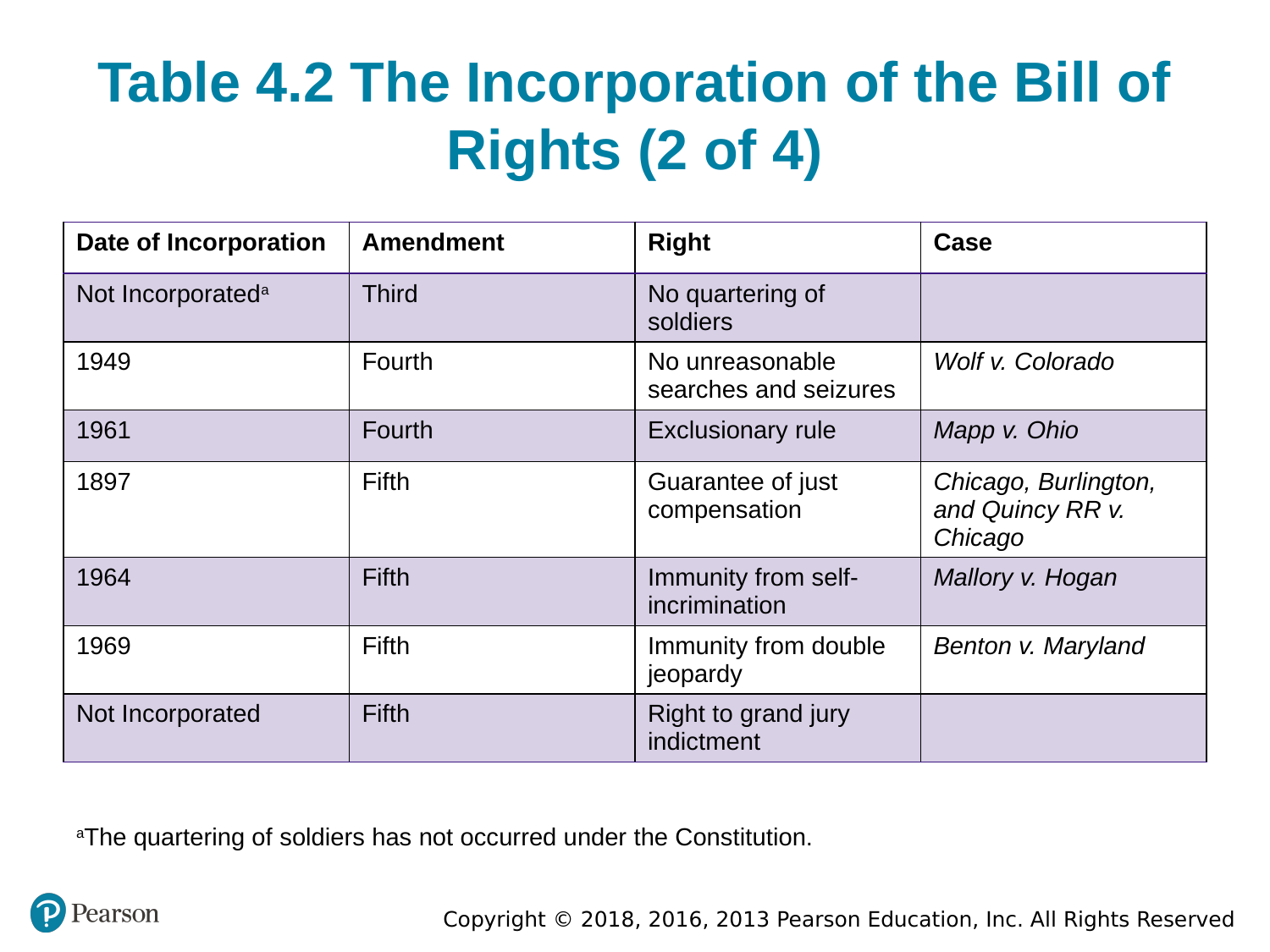

# Table 4.2 The Incorporation of the Bill of Rights (2 of 4)
| Date of Incorporation | Amendment | Right | Case |
| --- | --- | --- | --- |
| Not Incorporateda | Third | No quartering of soldiers |  |
| 1949 | Fourth | No unreasonable searches and seizures | Wolf v. Colorado |
| 1961 | Fourth | Exclusionary rule | Mapp v. Ohio |
| 1897 | Fifth | Guarantee of just compensation | Chicago, Burlington, and Quincy RR v. Chicago |
| 1964 | Fifth | Immunity from self-incrimination | Mallory v. Hogan |
| 1969 | Fifth | Immunity from double jeopardy | Benton v. Maryland |
| Not Incorporated | Fifth | Right to grand jury indictment |  |
aThe quartering of soldiers has not occurred under the Constitution.